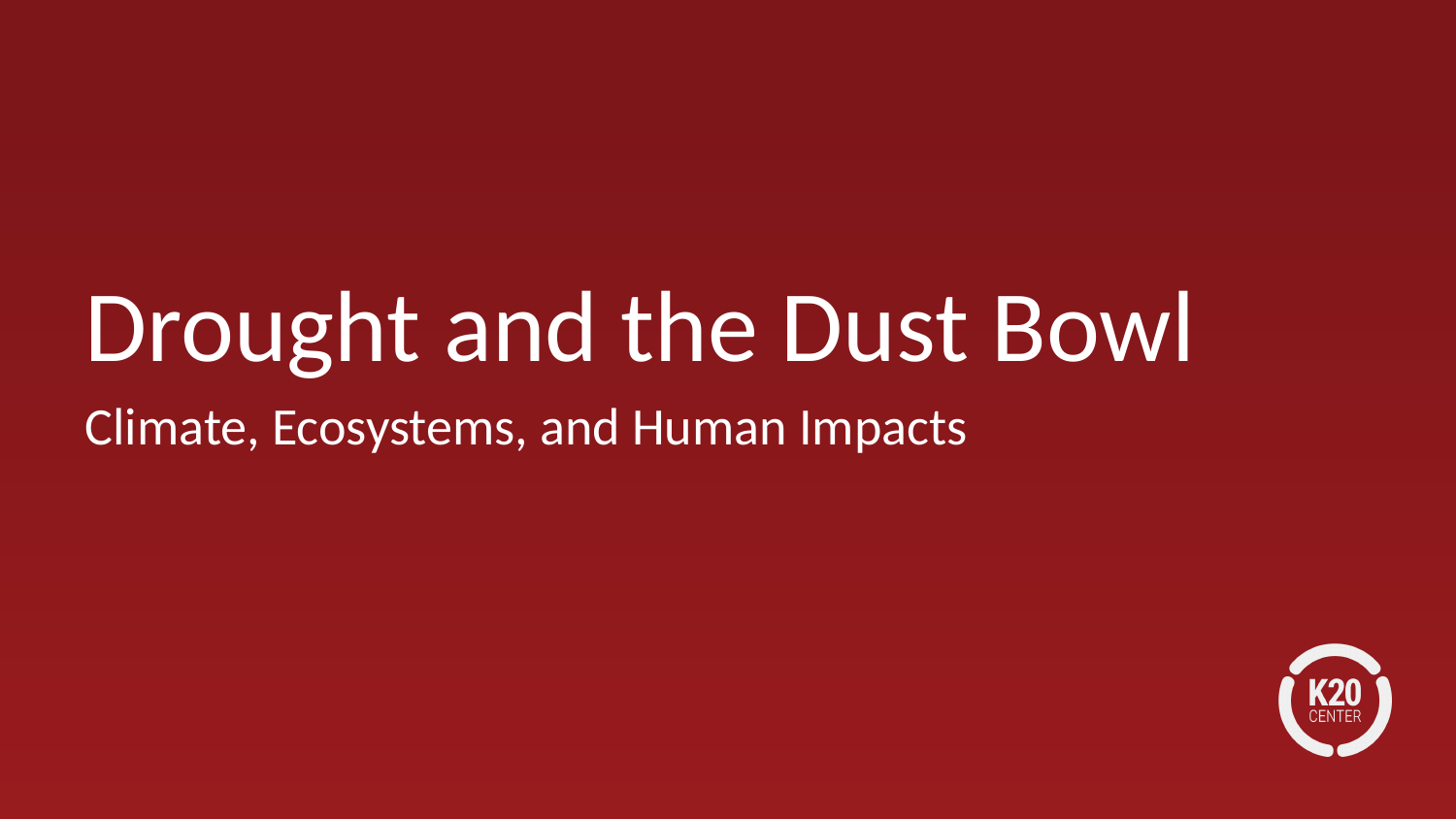

# Drought and the Dust Bowl
Climate, Ecosystems, and Human Impacts